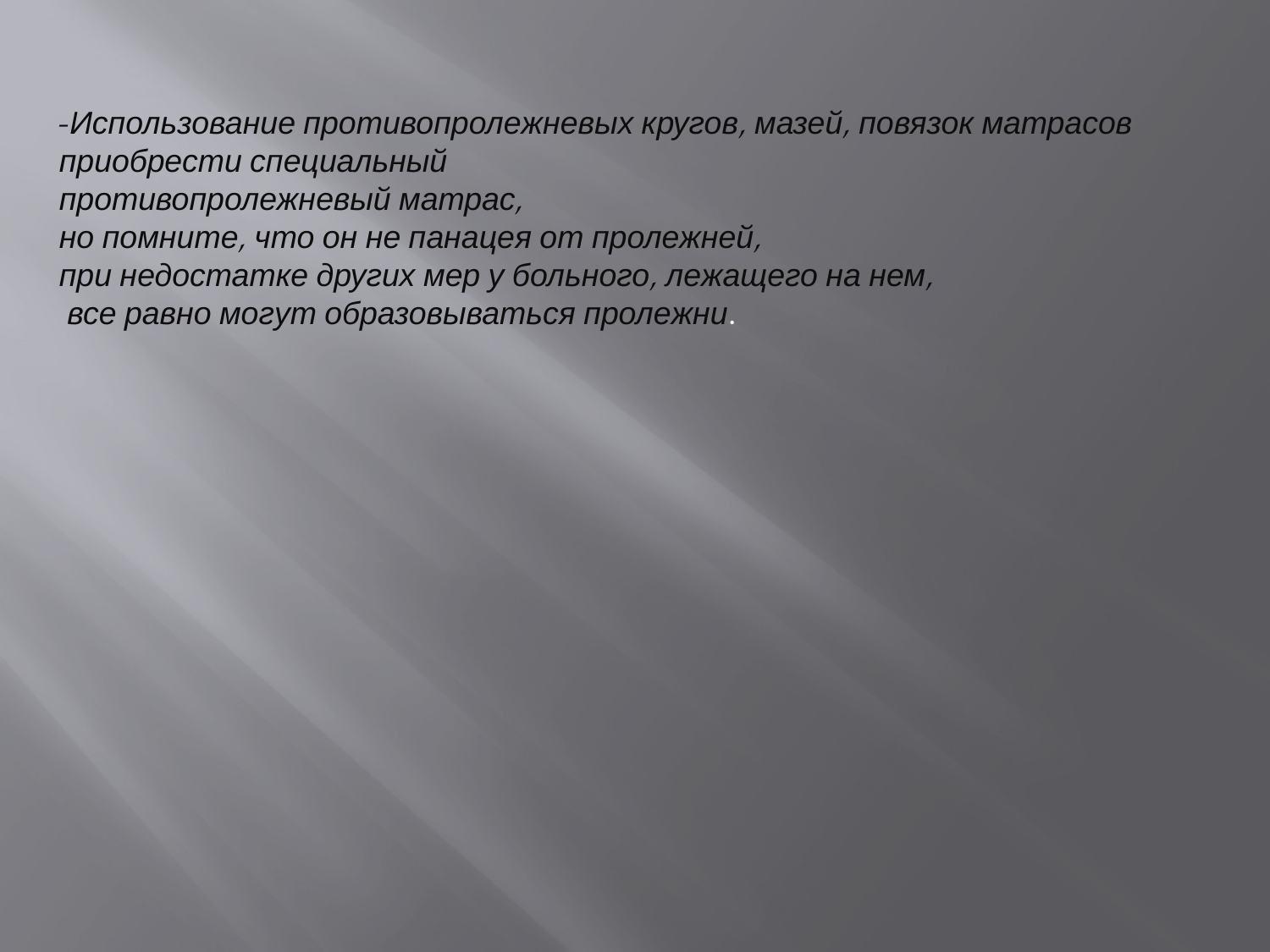

-Использование противопролежневых кругов, мазей, повязок матрасов
приобрести специальный
противопролежневый матрас,
но помните, что он не панацея от пролежней,
при недостатке других мер у больного, лежащего на нем,
 все равно могут образовываться пролежни.